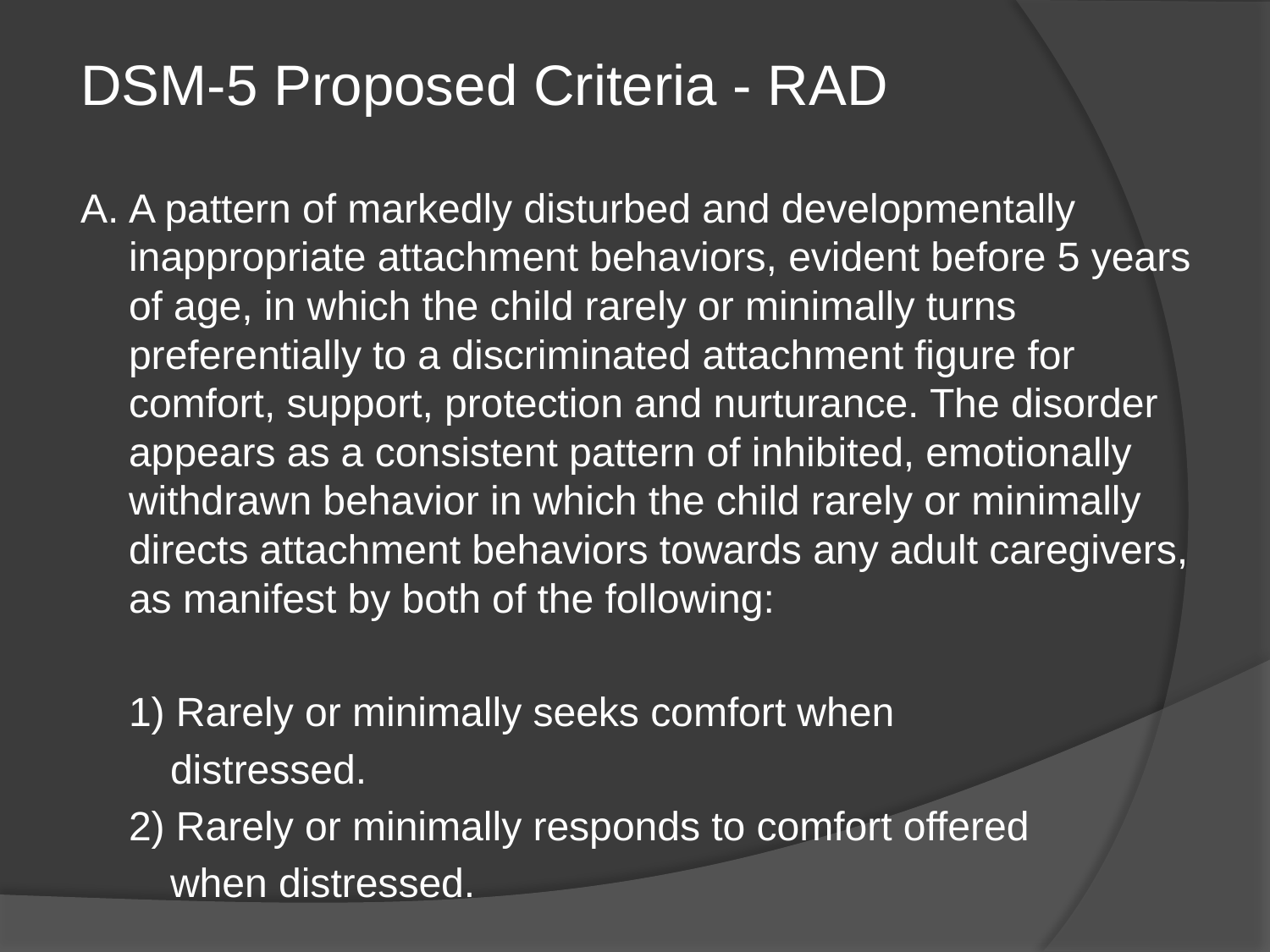

DSM-5 Proposed Criteria - RAD

A.	A pattern of markedly disturbed and developmentally inappropriate attachment behaviors, evident before 5 years of age, in which the child rarely or minimally turns preferentially to a discriminated attachment figure for comfort, support, protection and nurturance. The disorder appears as a consistent pattern of inhibited, emotionally withdrawn behavior in which the child rarely or minimally directs attachment behaviors towards any adult caregivers, as manifest by both of the following:

	1) Rarely or minimally seeks comfort when
        distressed.
	2) Rarely or minimally responds to comfort offered
        when distressed.